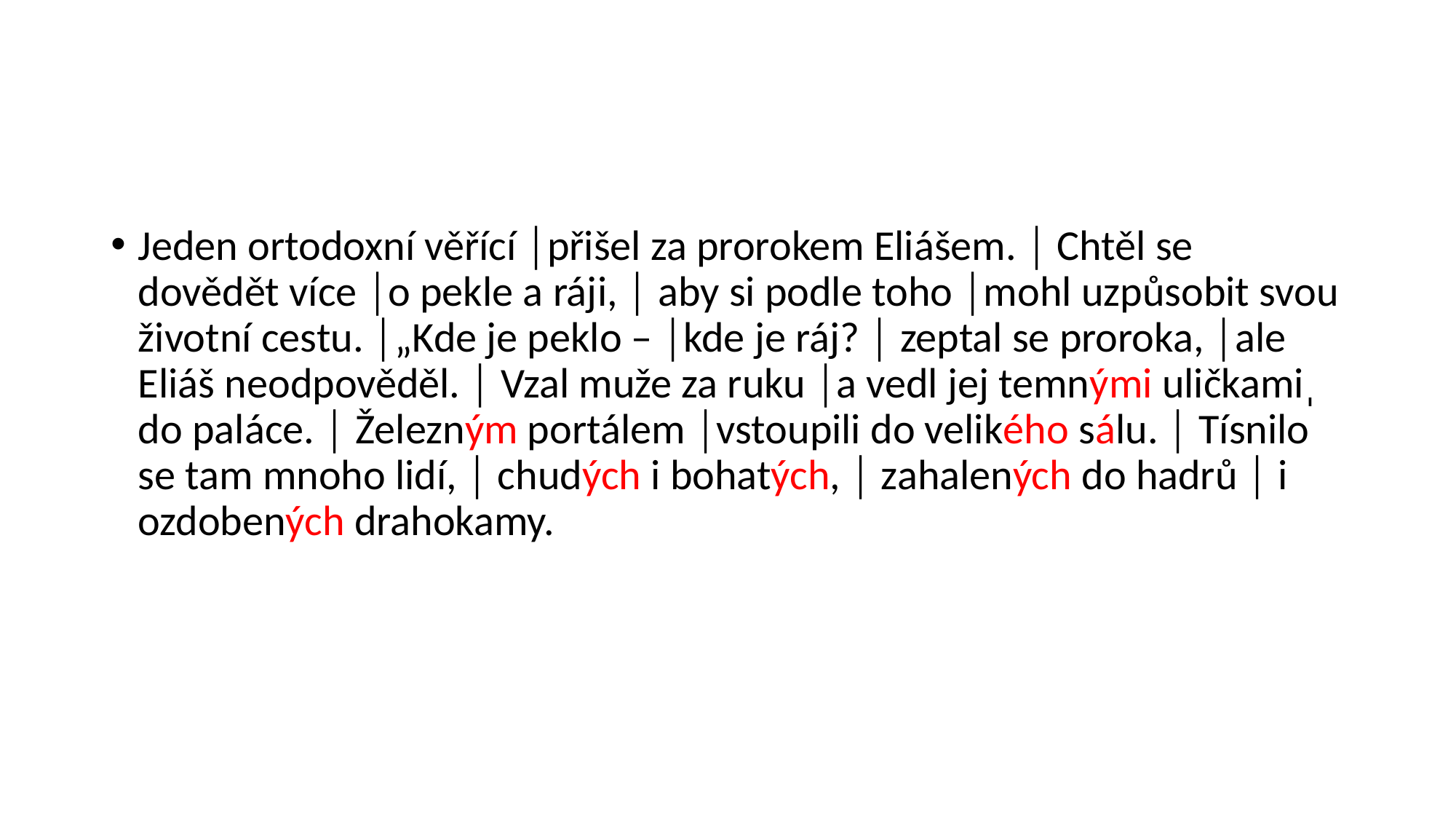

#
Jeden ortodoxní věřící │přišel za prorokem Eliášem. │ Chtěl se dovědět více │o pekle a ráji, │ aby si podle toho │mohl uzpůsobit svou životní cestu. │„Kde je peklo – │kde je ráj? │ zeptal se proroka, │ale Eliáš neodpověděl. │ Vzal muže za ruku │a vedl jej temnými uličkamiˌ do paláce. │ Železným portálem │vstoupili do velikého sálu. │ Tísnilo se tam mnoho lidí, │ chudých i bohatých, │ zahalených do hadrů │ i ozdobených drahokamy.